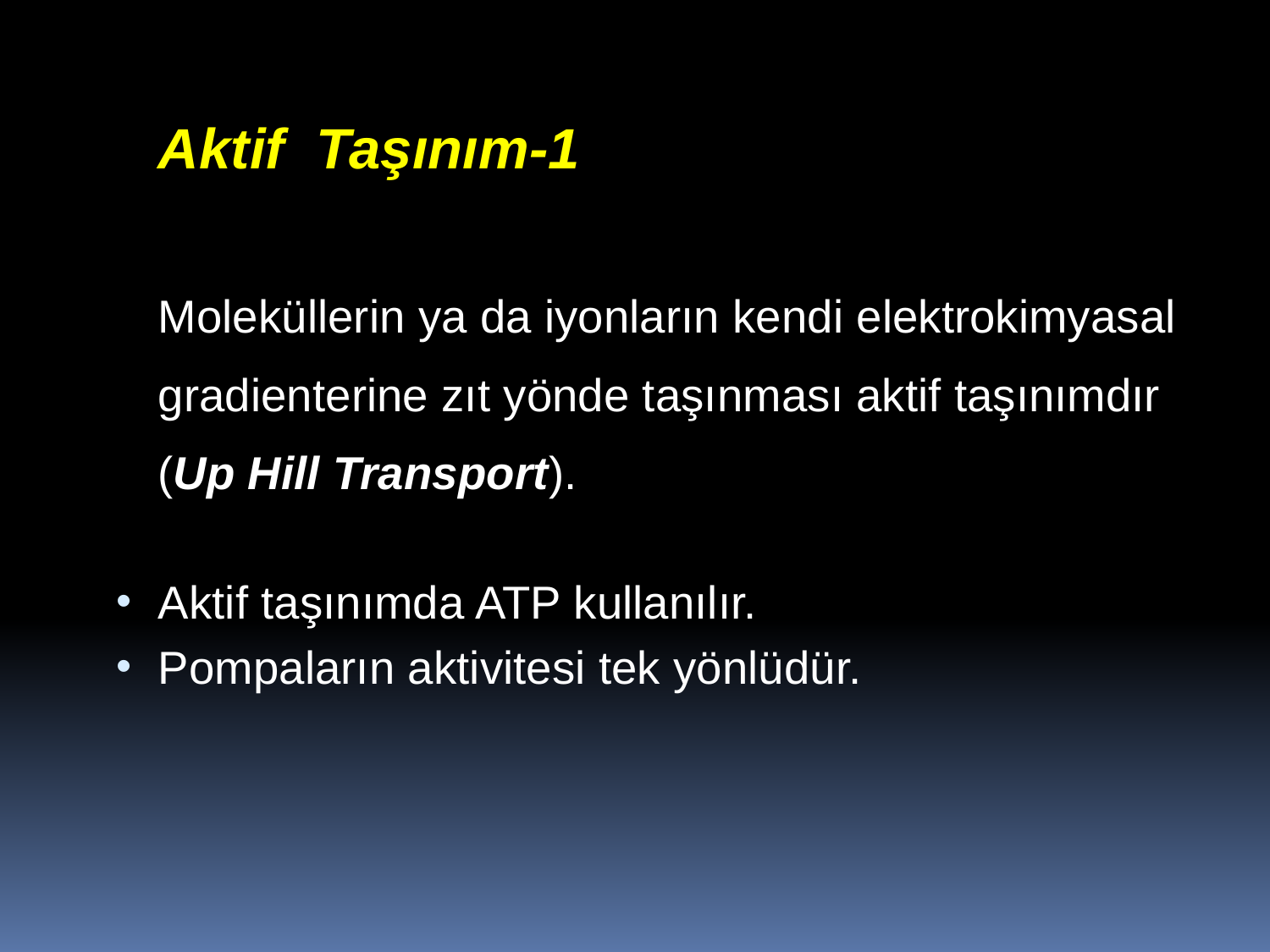

Aktif  Taşınım-1

	Moleküllerin ya da iyonların kendi elektrokimyasal gradienterine zıt yönde taşınması aktif taşınımdır (Up Hill Transport).

Aktif taşınımda ATP kullanılır.
Pompaların aktivitesi tek yönlüdür.